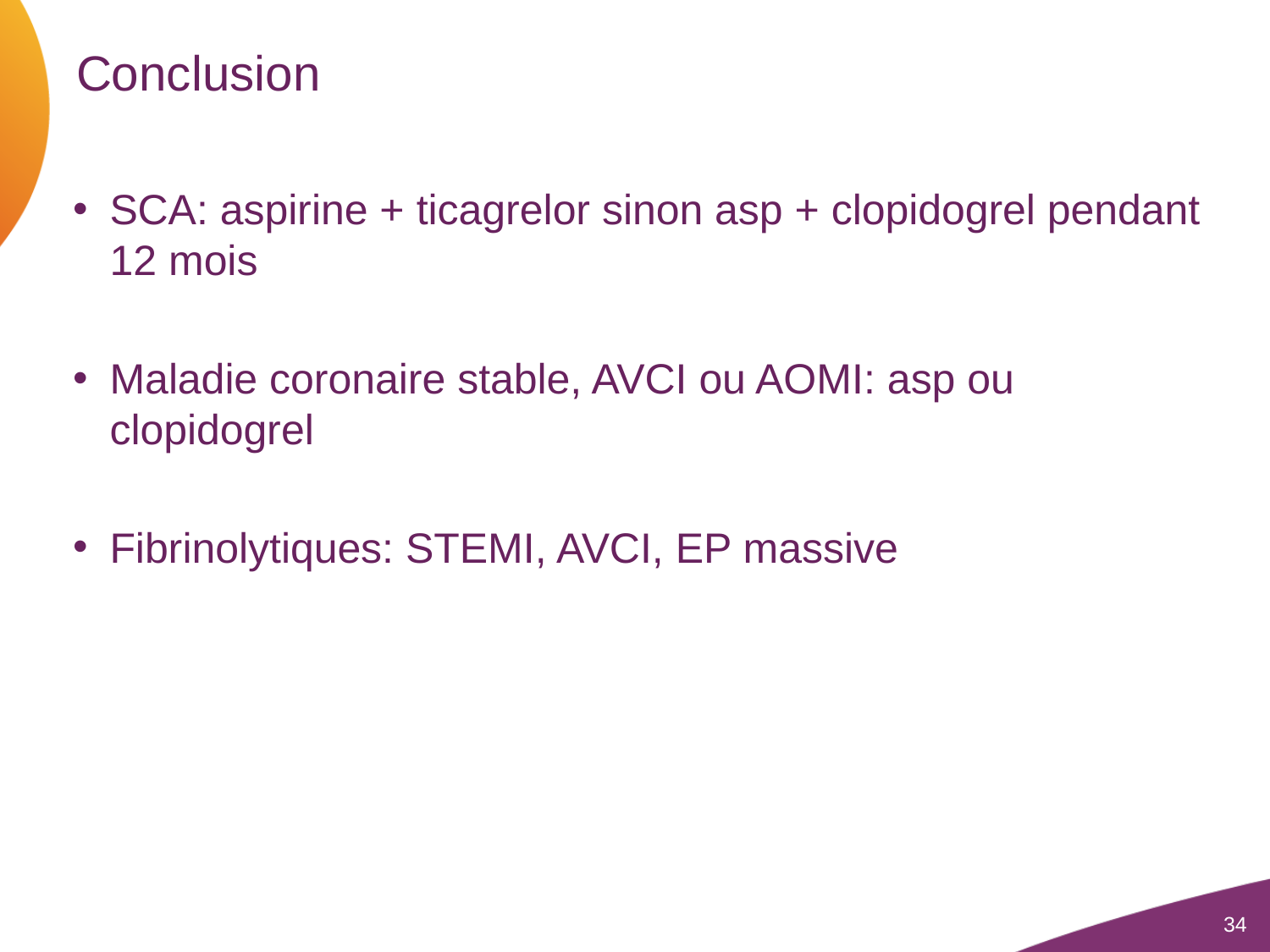

# Conclusion
SCA: aspirine + ticagrelor sinon asp + clopidogrel pendant 12 mois

Maladie coronaire stable, AVCI ou AOMI: asp ou clopidogrel

Fibrinolytiques: STEMI, AVCI, EP massive

34